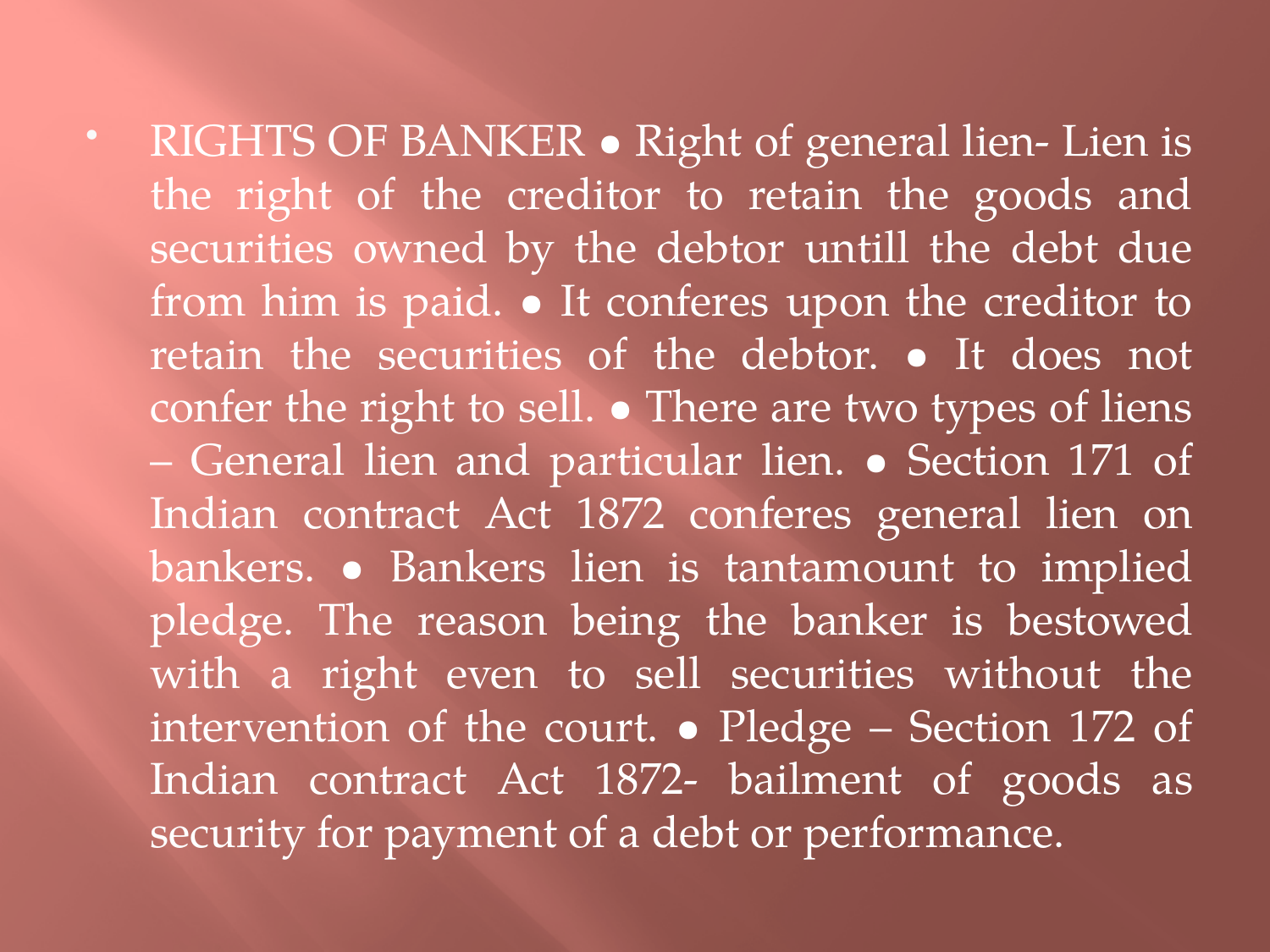

RIGHTS OF BANKER • Right of general lien- Lien is the right of the creditor to retain the goods and securities owned by the debtor untill the debt due from him is paid. • It conferes upon the creditor to retain the securities of the debtor. • It does not confer the right to sell. • There are two types of liens – General lien and particular lien. • Section 171 of Indian contract Act 1872 conferes general lien on bankers. • Bankers lien is tantamount to implied pledge. The reason being the banker is bestowed with a right even to sell securities without the intervention of the court. • Pledge – Section 172 of Indian contract Act 1872- bailment of goods as security for payment of a debt or performance.